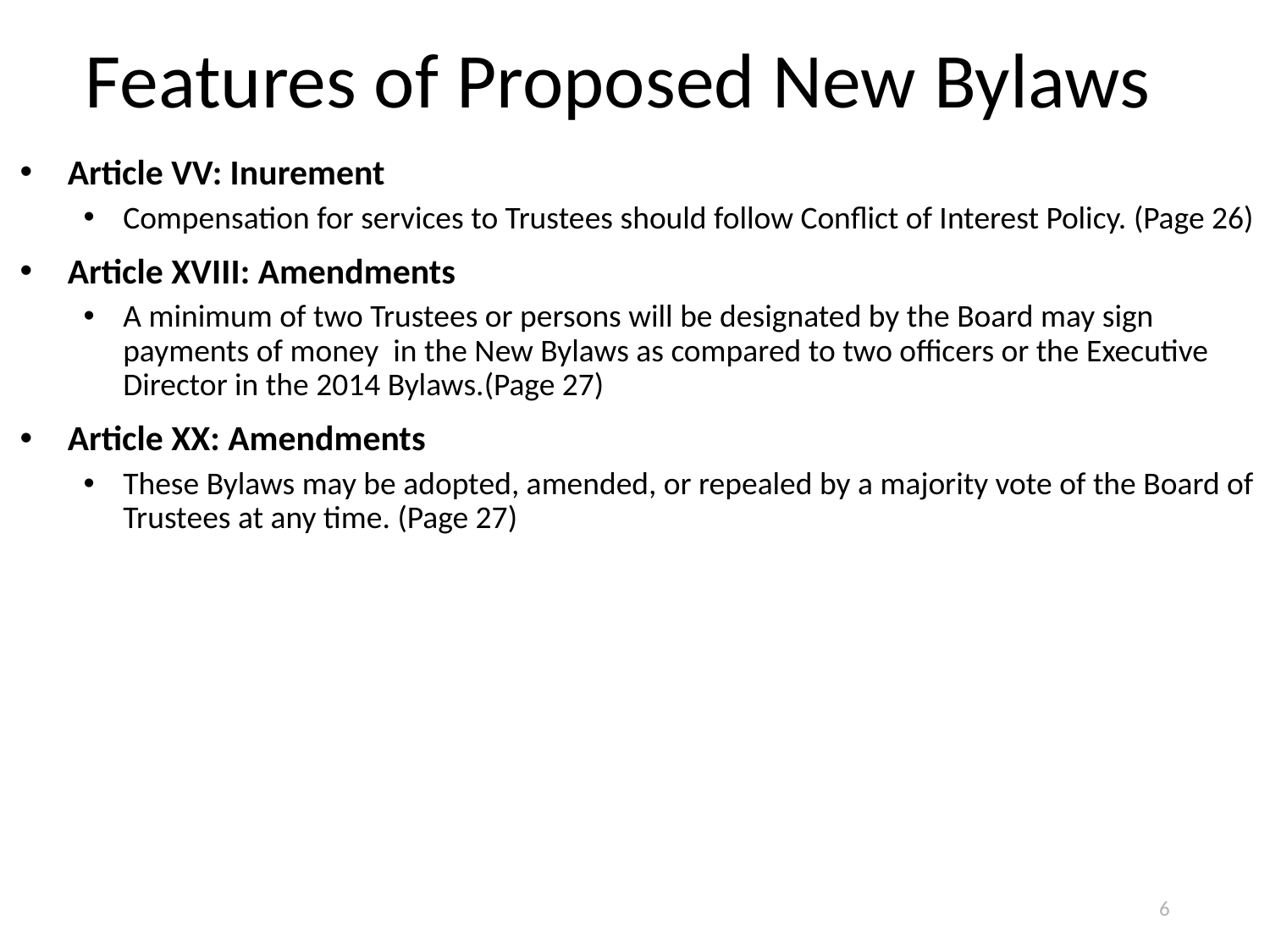

# Features of Proposed New Bylaws
Article VV: Inurement
Compensation for services to Trustees should follow Conflict of Interest Policy. (Page 26)
Article XVIII: Amendments
A minimum of two Trustees or persons will be designated by the Board may sign payments of money  in the New Bylaws as compared to two officers or the Executive Director in the 2014 Bylaws.(Page 27)
Article XX: Amendments
These Bylaws may be adopted, amended, or repealed by a majority vote of the Board of Trustees at any time. (Page 27)

6